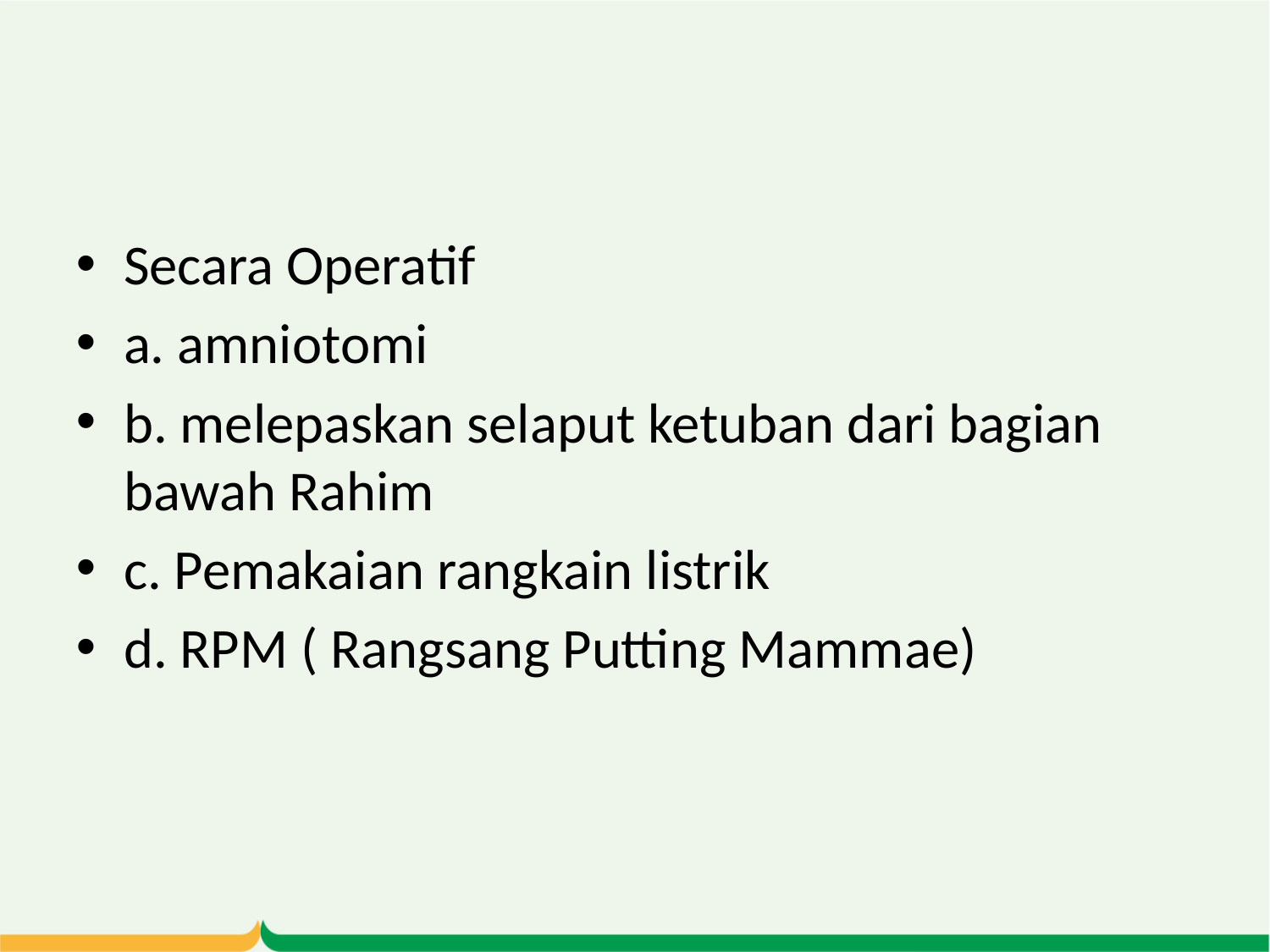

#
Secara Operatif
a. amniotomi
b. melepaskan selaput ketuban dari bagian bawah Rahim
c. Pemakaian rangkain listrik
d. RPM ( Rangsang Putting Mammae)